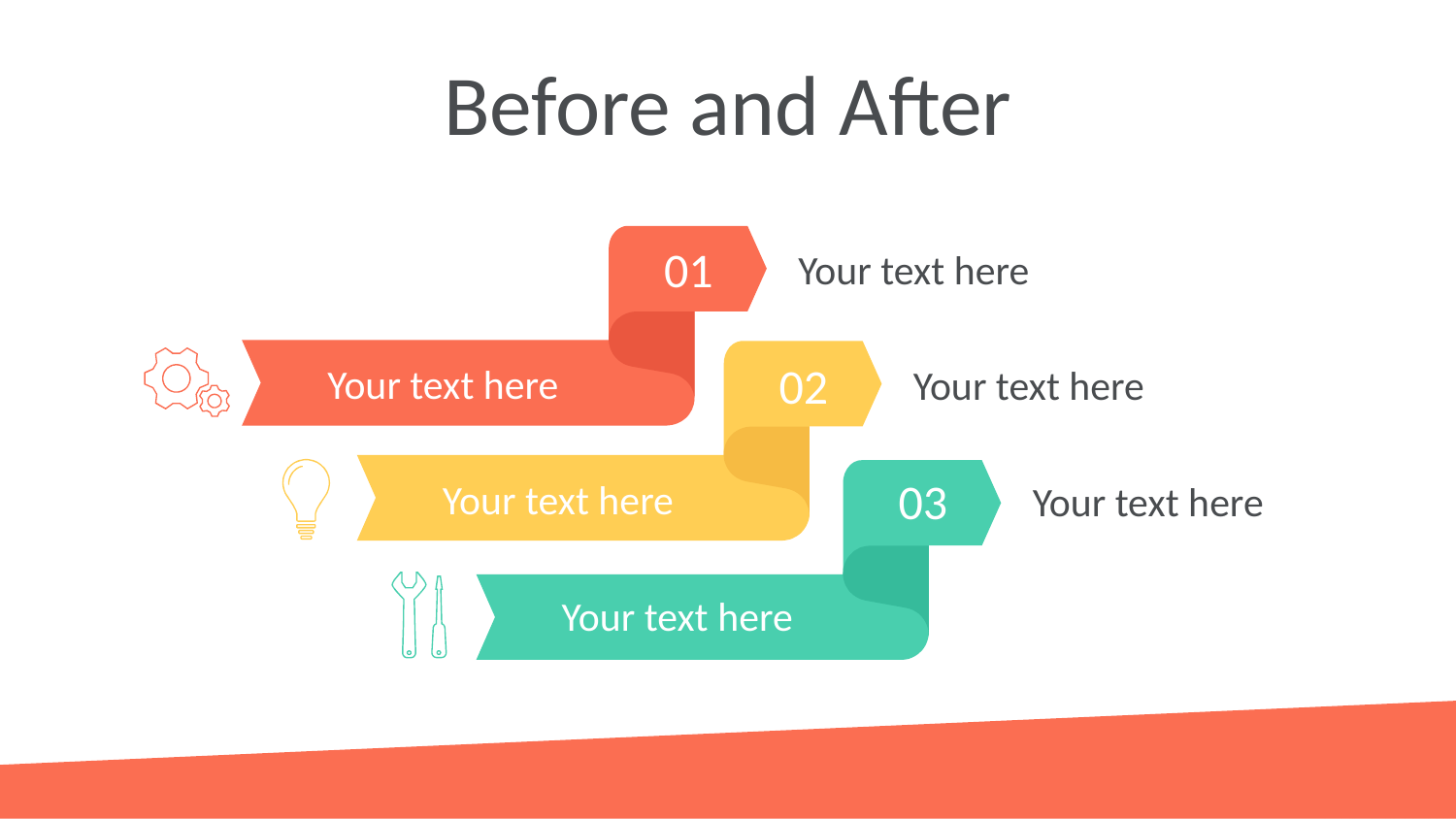

# Before and After
01
Your text here
Your text here
02
Your text here
Your text here
03
Your text here
Your text here